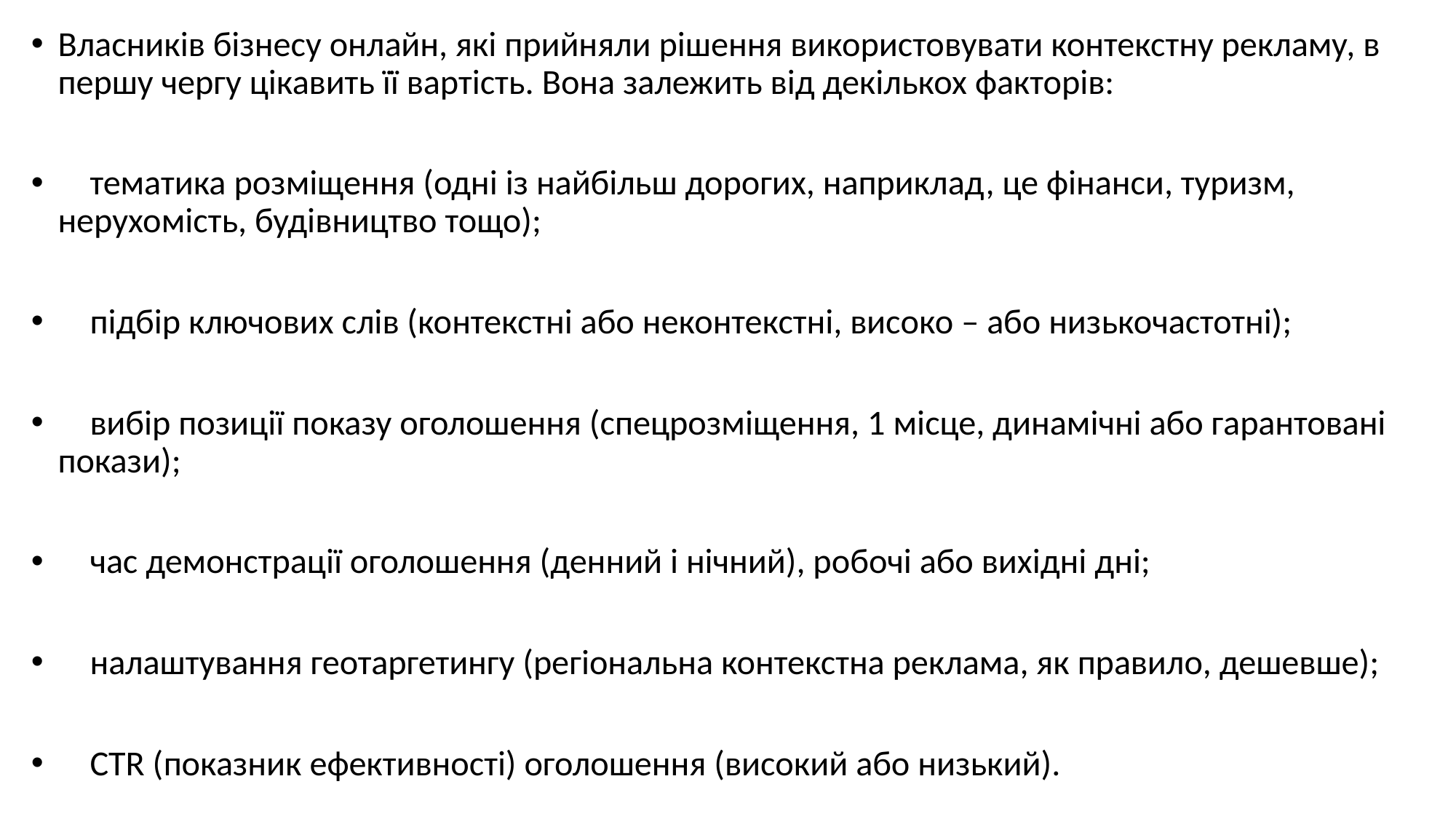

#
Власників бізнесу онлайн, які прийняли рішення використовувати контекстну рекламу, в першу чергу цікавить її вартість. Вона залежить від декількох факторів:

    тематика розміщення (одні із найбільш дорогих, наприклад, це фінанси, туризм, нерухомість, будівництво тощо);

    підбір ключових слів (контекстні або неконтекстні, високо – або низькочастотні);

    вибір позиції показу оголошення (спецрозміщення, 1 місце, динамічні або гарантовані покази);

    час демонстрації оголошення (денний і нічний), робочі або вихідні дні;

    налаштування геотаргетингу (регіональна контекстна реклама, як правило, дешевше);

    СTR (показник ефективності) оголошення (високий або низький).